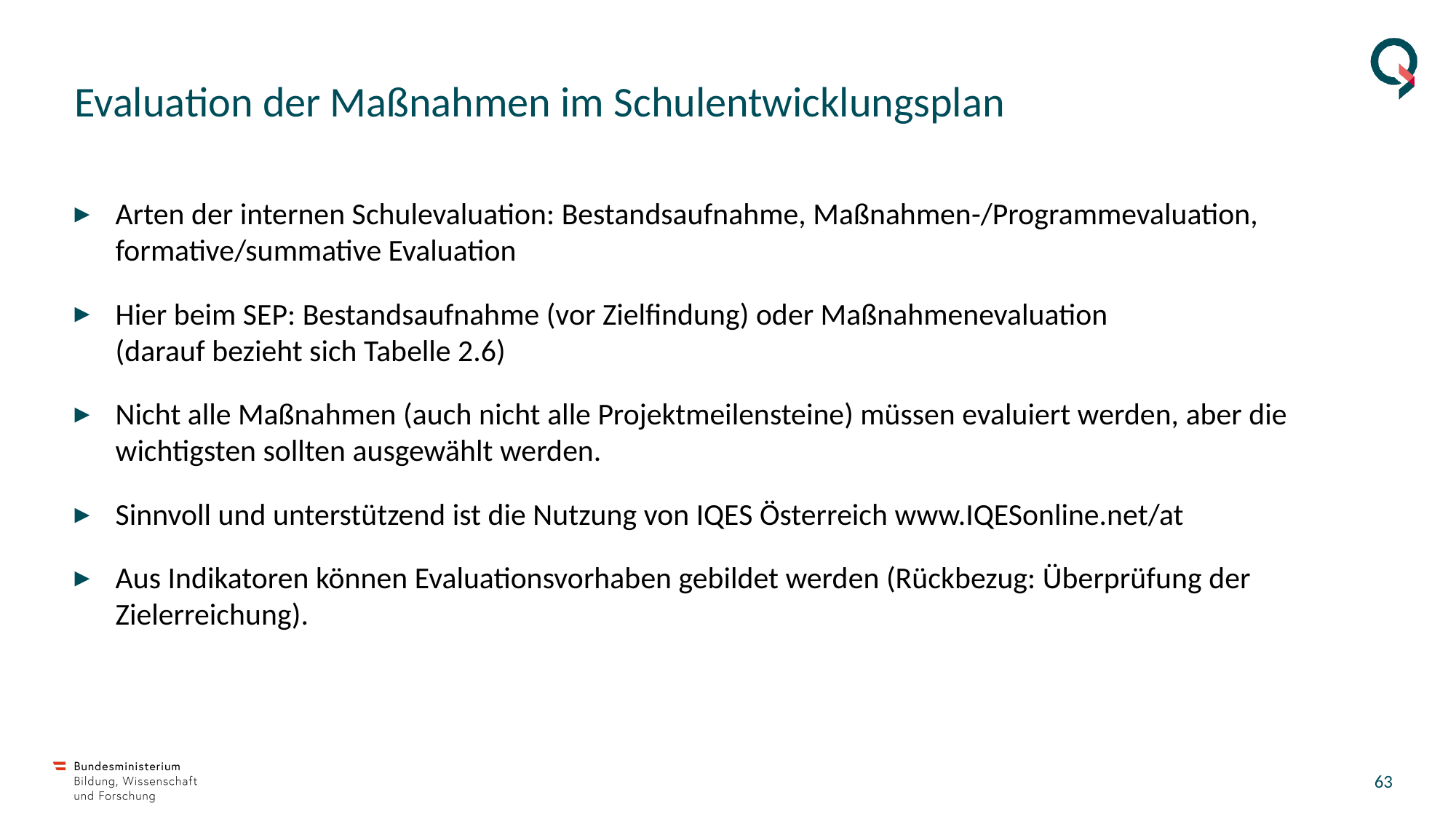

# Evaluation der Maßnahmen im Schulentwicklungsplan
Arten der internen Schulevaluation: Bestandsaufnahme, Maßnahmen-/Programmevaluation, formative/summative Evaluation
Hier beim SEP: Bestandsaufnahme (vor Zielfindung) oder Maßnahmenevaluation
(darauf bezieht sich Tabelle 2.6)
Nicht alle Maßnahmen (auch nicht alle Projektmeilensteine) müssen evaluiert werden, aber die wichtigsten sollten ausgewählt werden.
Sinnvoll und unterstützend ist die Nutzung von IQES Österreich www.IQESonline.net/at
Aus Indikatoren können Evaluationsvorhaben gebildet werden (Rückbezug: Überprüfung der Zielerreichung).
63